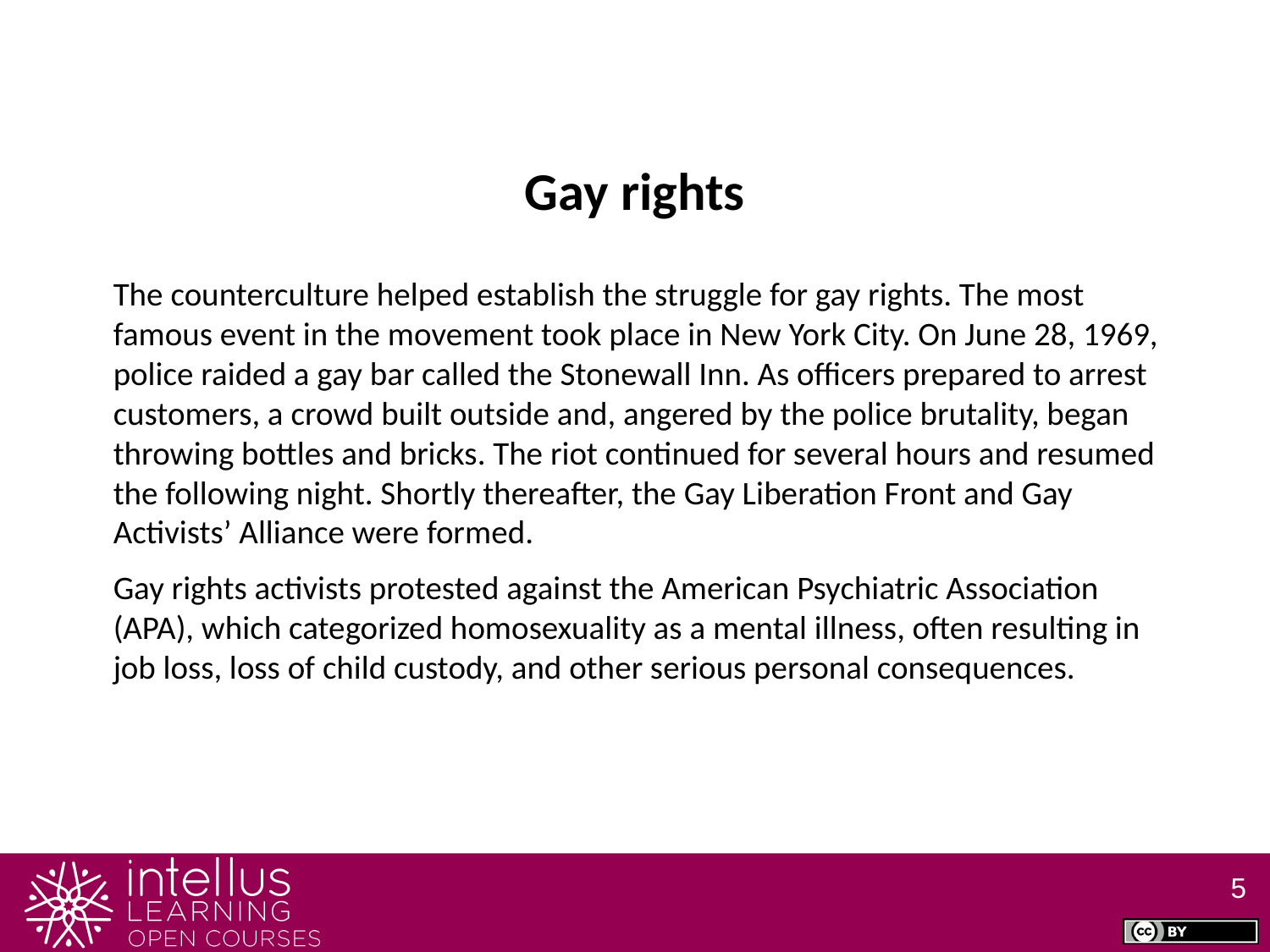

Gay rights
The counterculture helped establish the struggle for gay rights. The most famous event in the movement took place in New York City. On June 28, 1969, police raided a gay bar called the Stonewall Inn. As officers prepared to arrest customers, a crowd built outside and, angered by the police brutality, began throwing bottles and bricks. The riot continued for several hours and resumed the following night. Shortly thereafter, the Gay Liberation Front and Gay Activists’ Alliance were formed.
Gay rights activists protested against the American Psychiatric Association (APA), which categorized homosexuality as a mental illness, often resulting in job loss, loss of child custody, and other serious personal consequences.

5